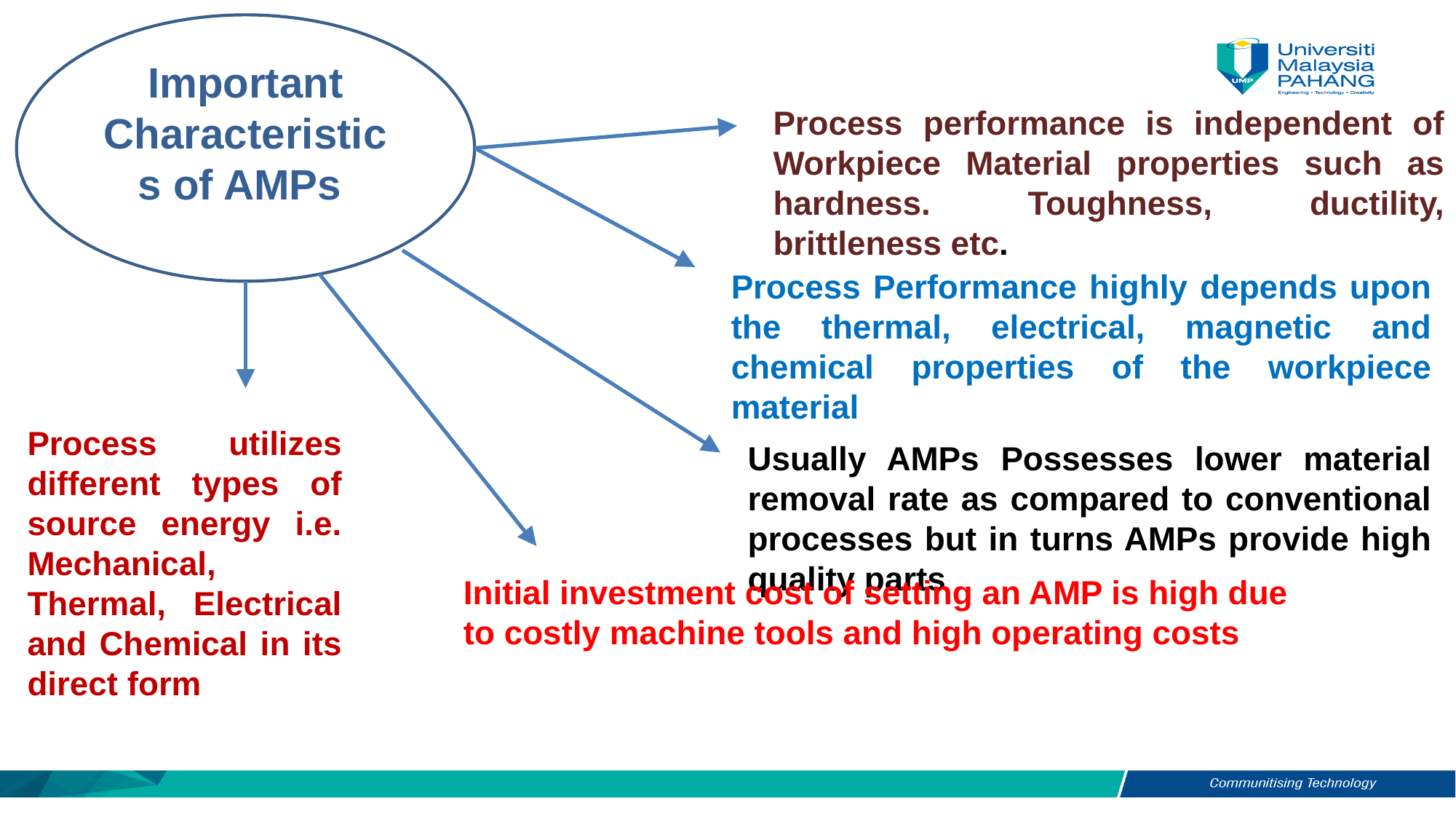

Important Characteristics of AMPs

Process performance is independent of Workpiece Material properties such as hardness. Toughness, ductility, brittleness etc.
Process Performance highly depends upon the thermal, electrical, magnetic and chemical properties of the workpiece material
Process utilizes different types of source energy i.e. Mechanical, Thermal, Electrical and Chemical in its direct form
Usually AMPs Possesses lower material removal rate as compared to conventional processes but in turns AMPs provide high quality parts
Initial investment cost of setting an AMP is high due to costly machine tools and high operating costs